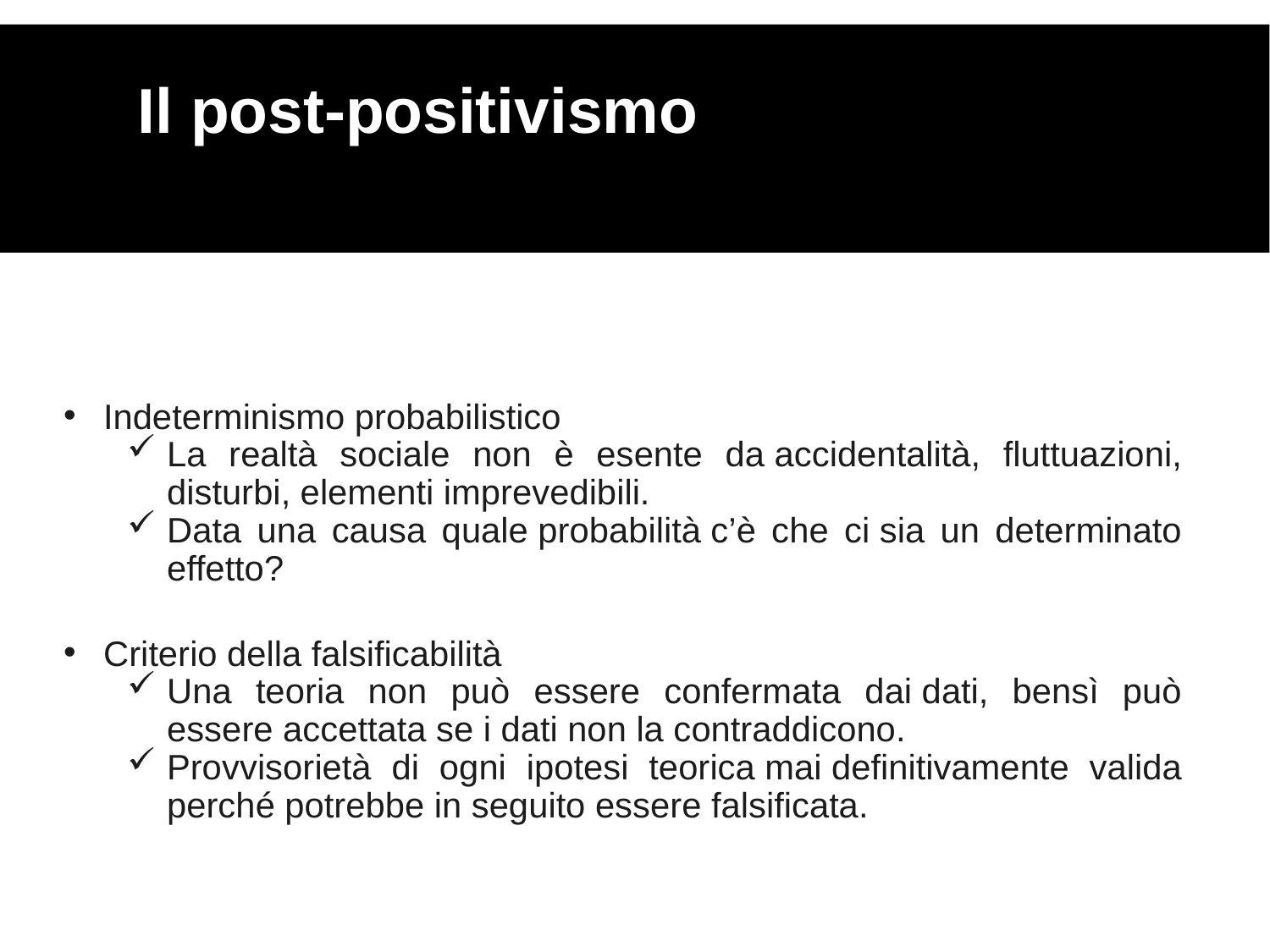

Il post-positivismo

Indeterminismo probabilistico
La realtà sociale non è esente da accidentalità, fluttuazioni, disturbi, elementi imprevedibili.
Data una causa quale probabilità c’è che ci sia un determinato effetto?

Criterio della falsificabilità
Una teoria non può essere confermata dai dati, bensì può essere accettata se i dati non la contraddicono.
Provvisorietà di ogni ipotesi teorica mai definitivamente valida perché potrebbe in seguito essere falsificata.